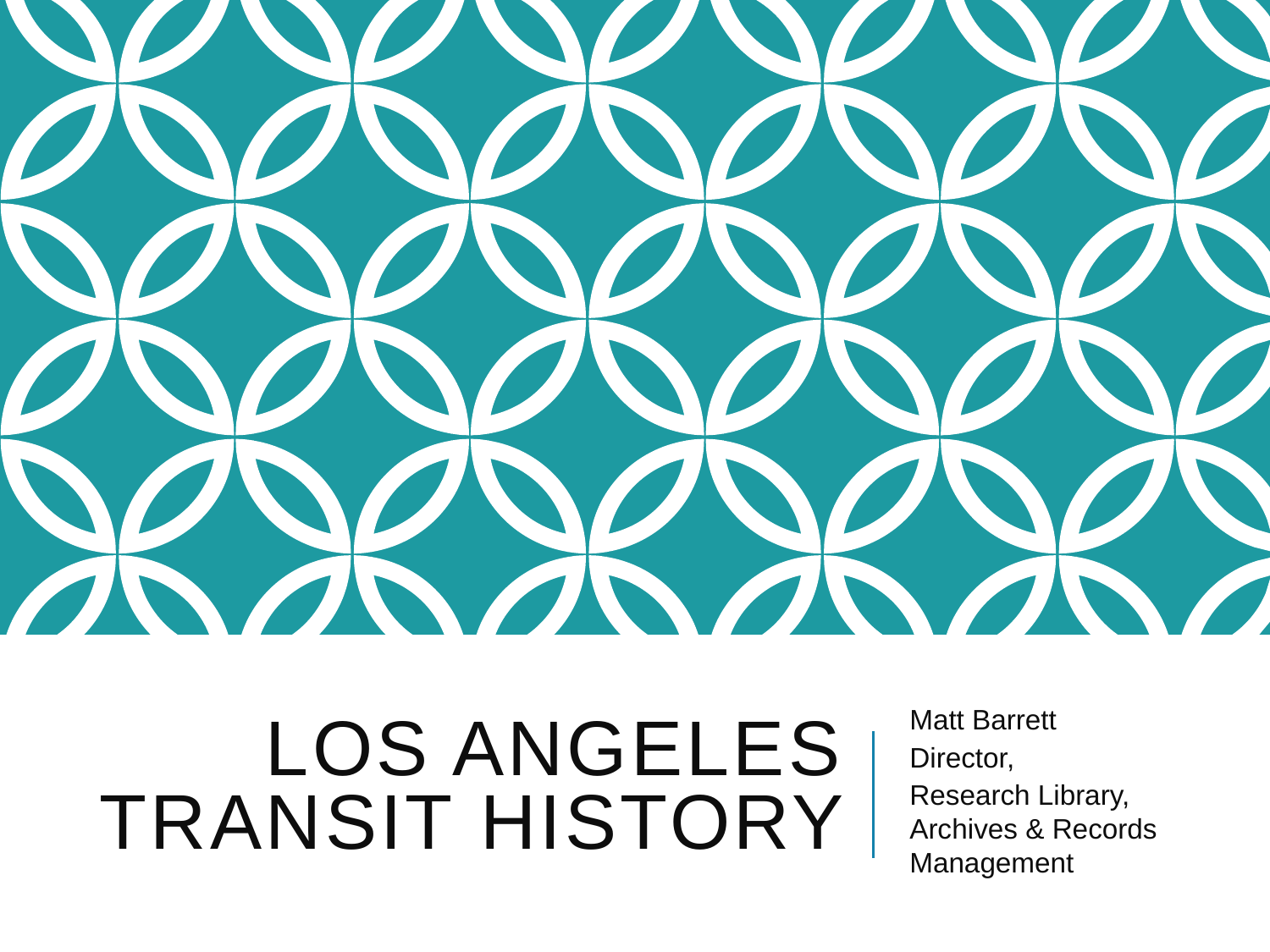

# Los Angeles Transit History
Matt Barrett
Director,
Research Library, Archives & Records Management